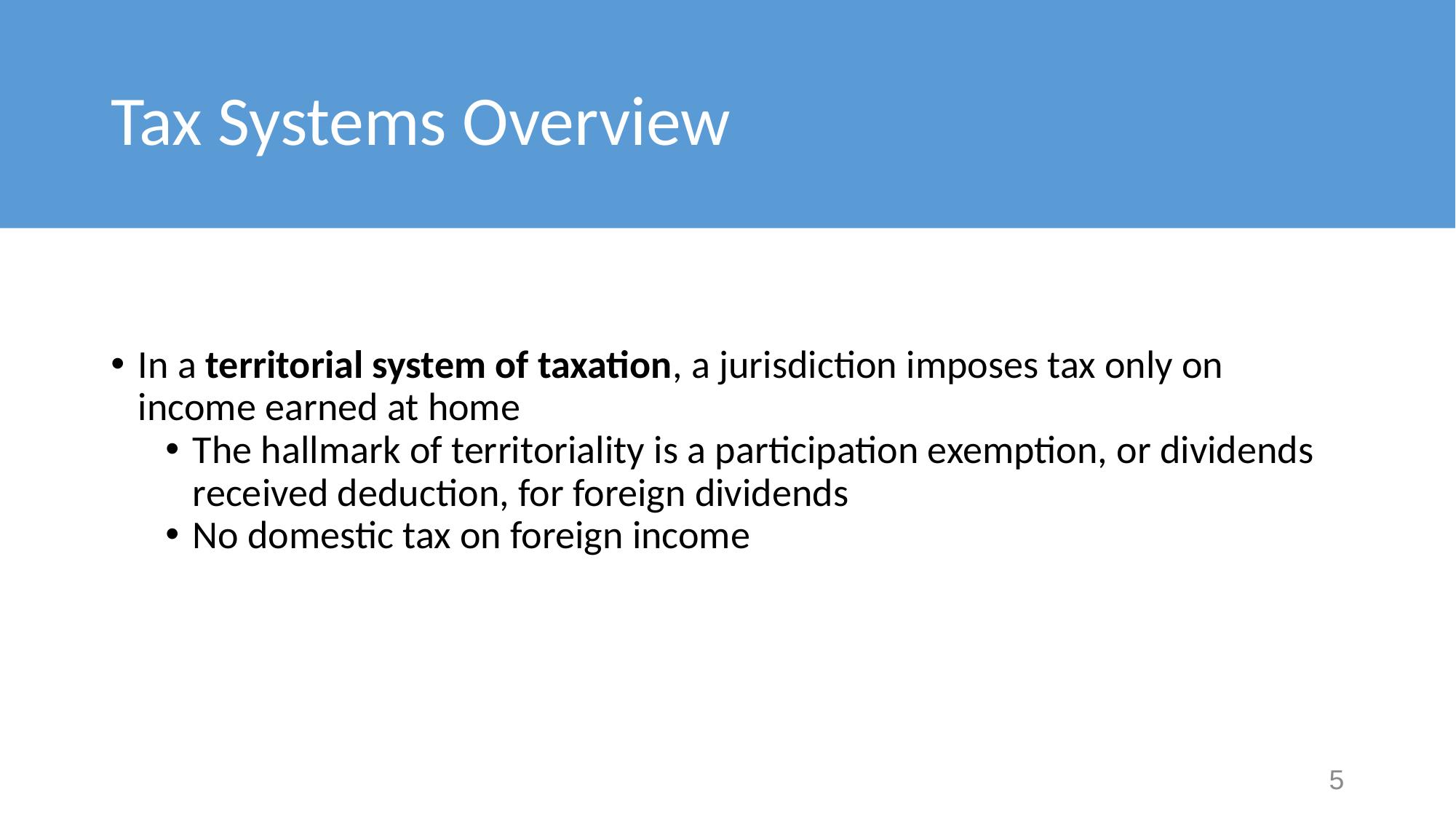

# Tax Systems Overview

In a territorial system of taxation, a jurisdiction imposes tax only on income earned at home
The hallmark of territoriality is a participation exemption, or dividends received deduction, for foreign dividends
No domestic tax on foreign income

5